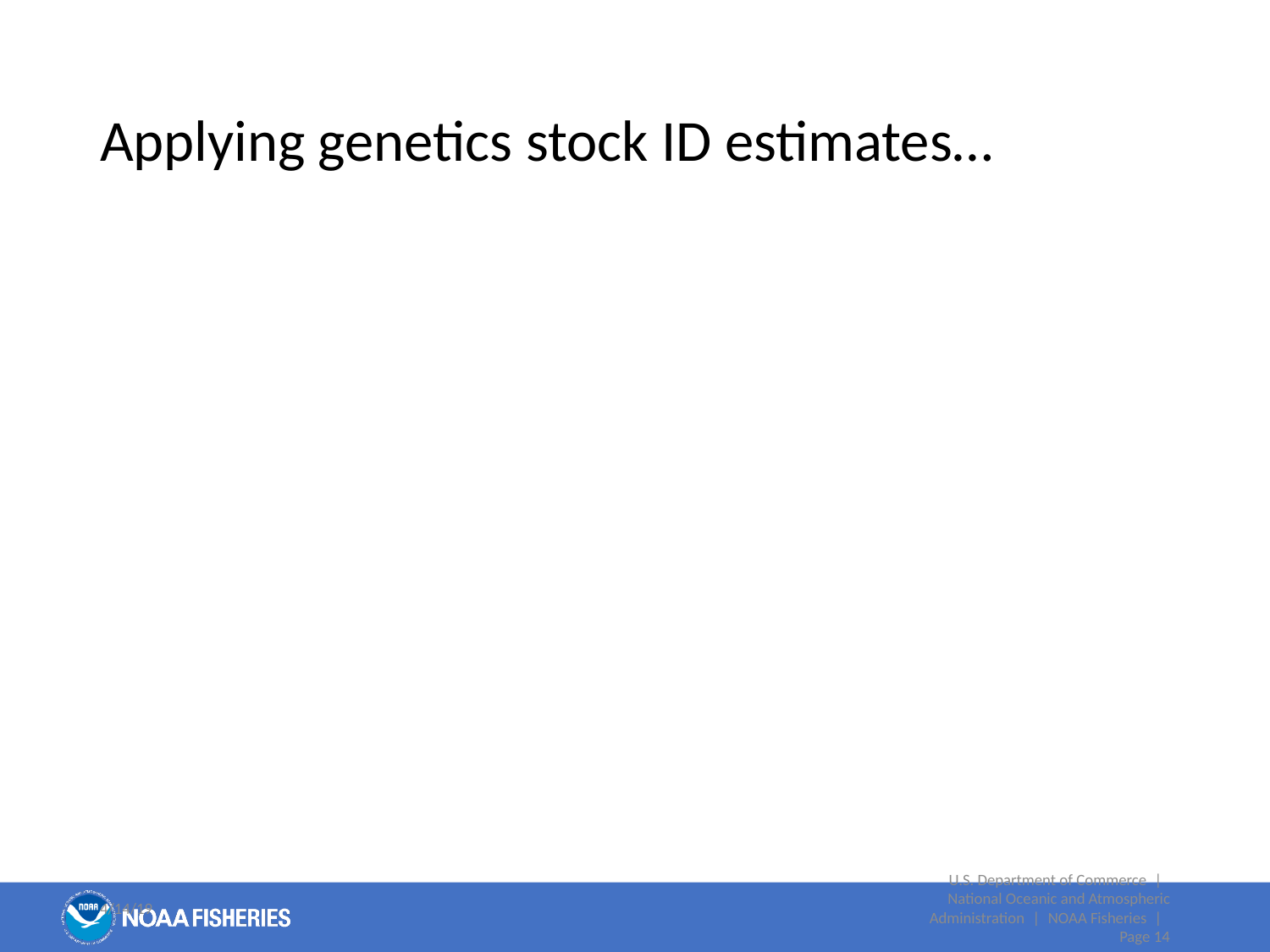

# Applying genetics stock ID estimates…

4/14/19

U.S. Department of Commerce | National Oceanic and Atmospheric Administration | NOAA Fisheries | Page 14